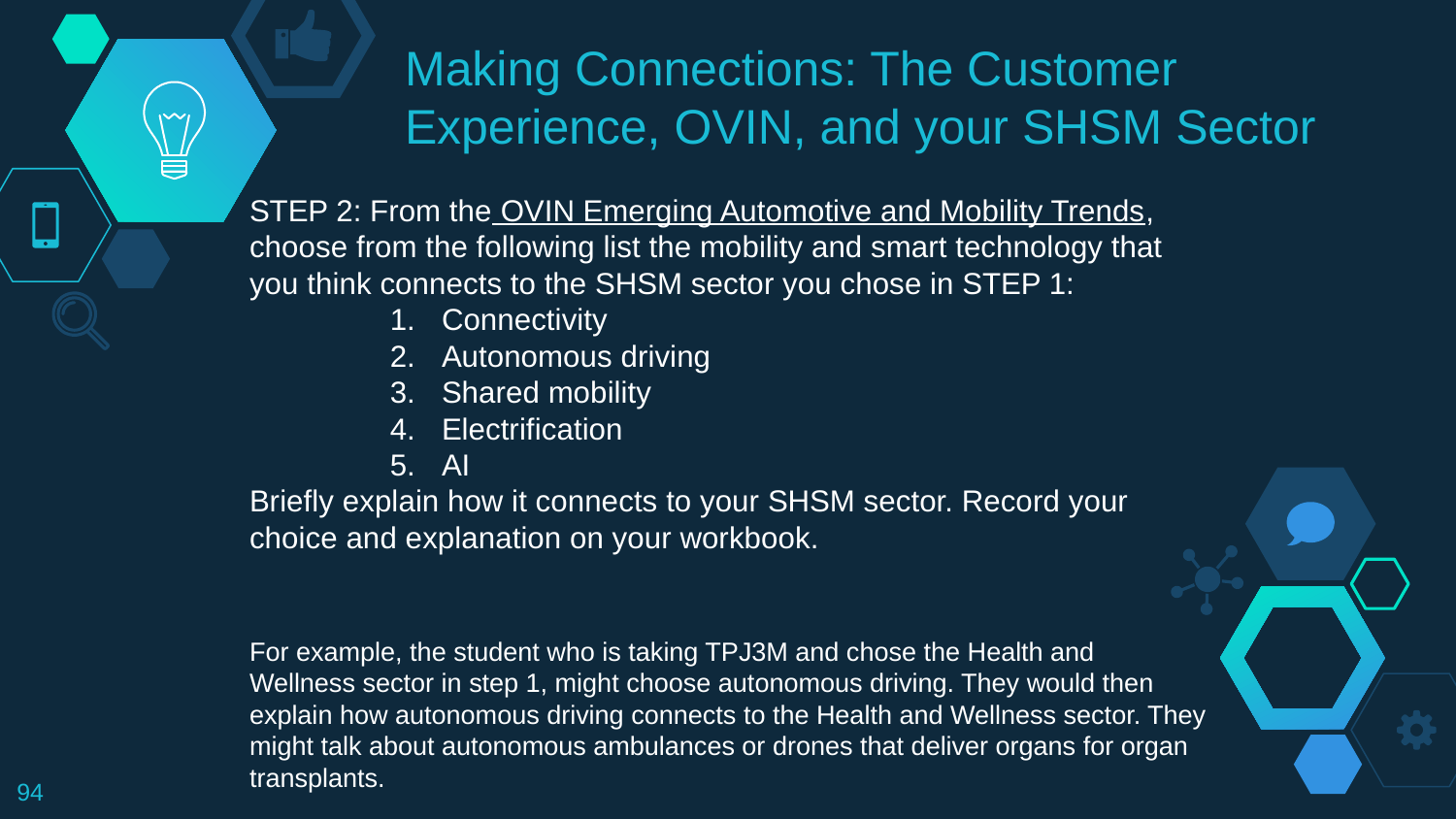

# Making Connections: The Customer Experience, OVIN, and your SHSM Sector
STEP 2: From the OVIN Emerging Automotive and Mobility Trends, choose from the following list the mobility and smart technology that you think connects to the SHSM sector you chose in STEP 1:
Connectivity
Autonomous driving
Shared mobility
Electrification
AI
Briefly explain how it connects to your SHSM sector. Record your choice and explanation on your workbook.

For example, the student who is taking TPJ3M and chose the Health and Wellness sector in step 1, might choose autonomous driving. They would then explain how autonomous driving connects to the Health and Wellness sector. They might talk about autonomous ambulances or drones that deliver organs for organ transplants.
94